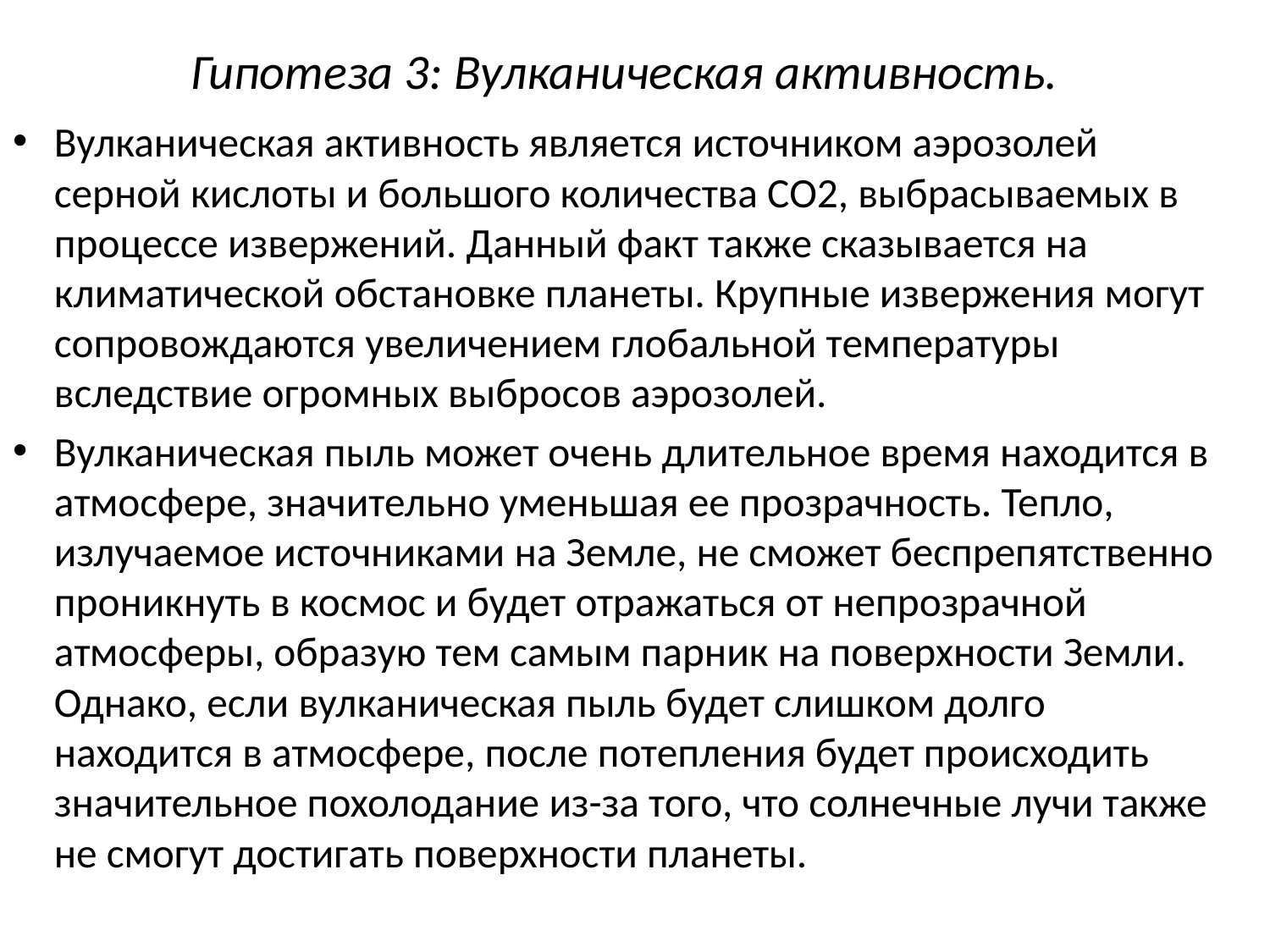

# Гипотеза 3: Вулканическая активность.
Вулканическая активность является источником аэрозолей серной кислоты и большого количества СО2, выбрасываемых в процессе извержений. Данный факт также сказывается на климатической обстановке планеты. Крупные извержения могут сопровождаются увеличением глобальной температуры вследствие огромных выбросов аэрозолей.
Вулканическая пыль может очень длительное время находится в атмосфере, значительно уменьшая ее прозрачность. Тепло, излучаемое источниками на Земле, не сможет беспрепятственно проникнуть в космос и будет отражаться от непрозрачной атмосферы, образую тем самым парник на поверхности Земли. Однако, если вулканическая пыль будет слишком долго находится в атмосфере, после потепления будет происходить значительное похолодание из-за того, что солнечные лучи также не смогут достигать поверхности планеты.